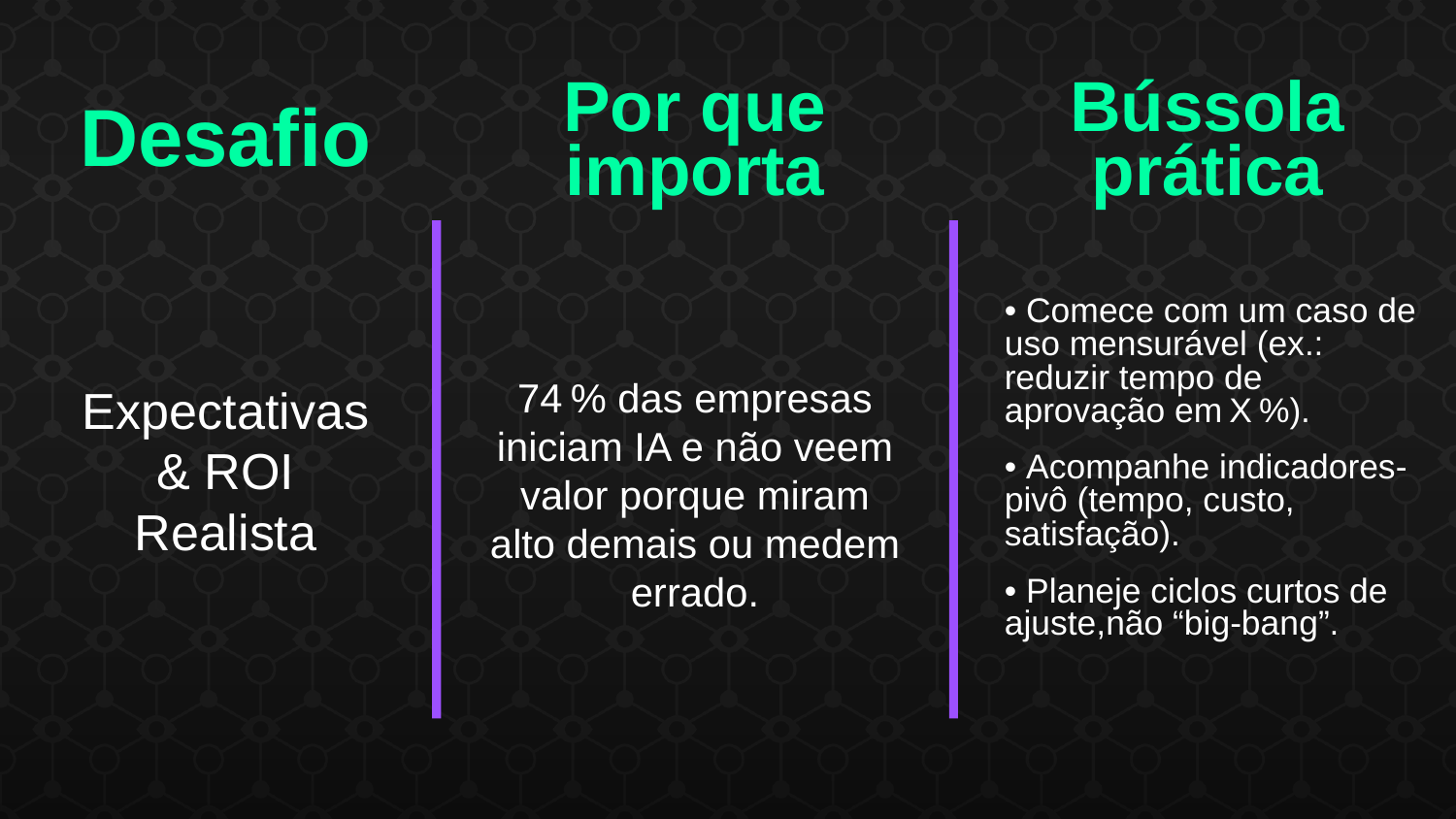

Por que importa
Bússola prática
Desafio
• Comece com um caso de uso mensurável (ex.: reduzir tempo de aprovação em X %).
• Acompanhe indicadores-pivô (tempo, custo, satisfação).
• Planeje ciclos curtos de ajuste,não “big-bang”.
74 % das empresas iniciam IA e não veem valor porque miram alto demais ou medem errado.
Expectativas & ROI Realista